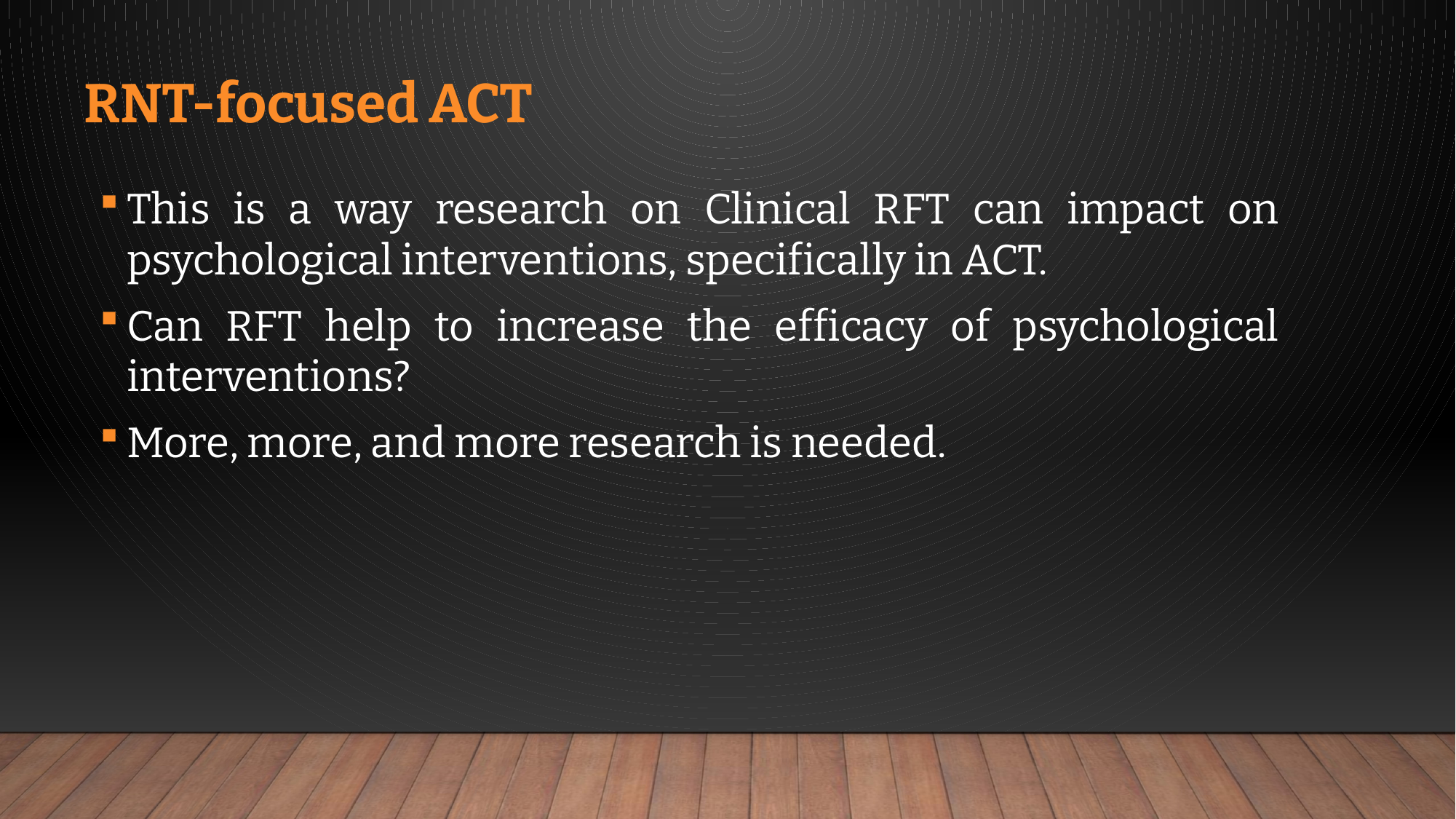

RNT-focused ACT
This is a way research on Clinical RFT can impact on psychological interventions, specifically in ACT.
Can RFT help to increase the efficacy of psychological interventions?
More, more, and more research is needed.